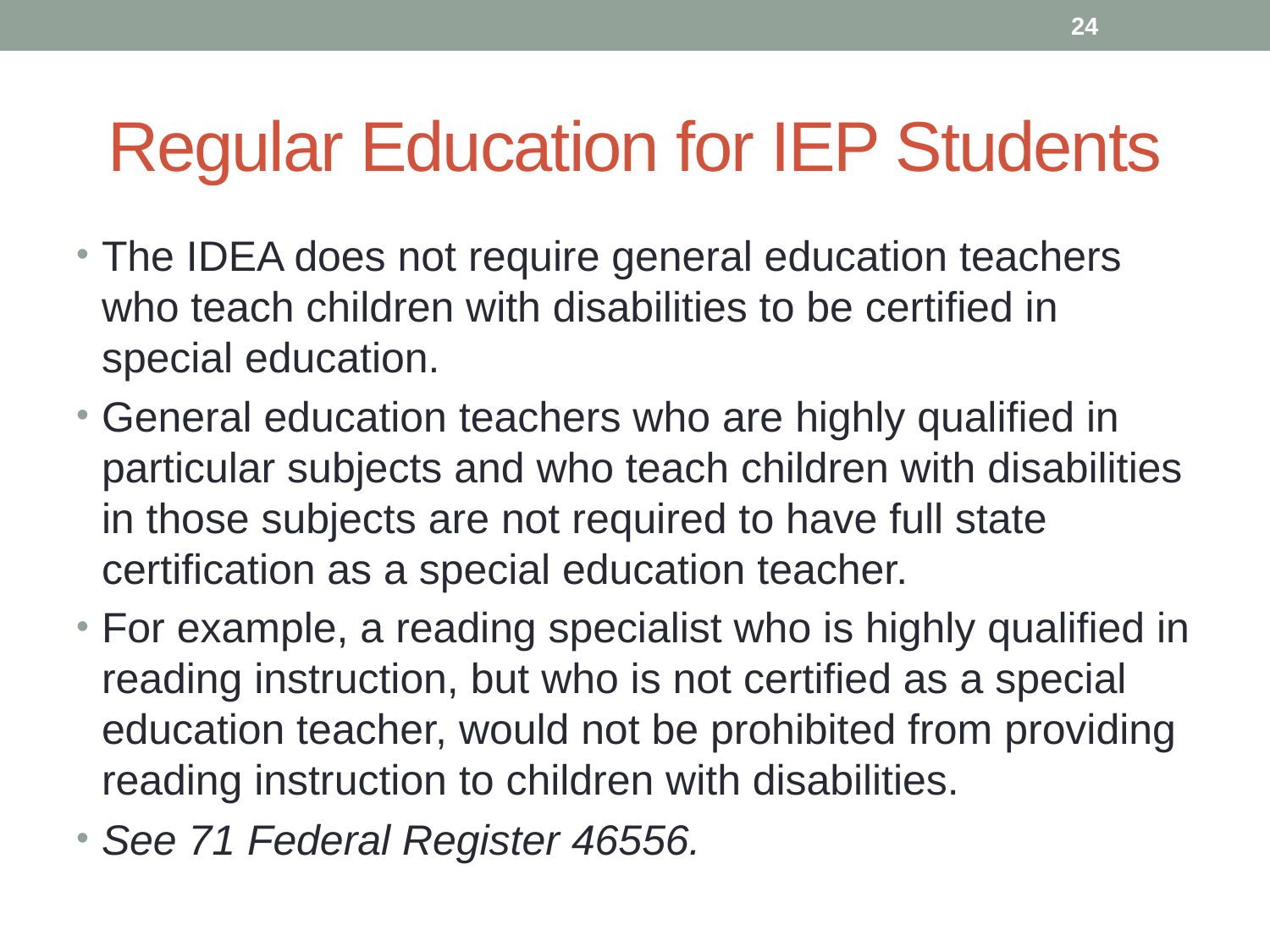

24
# Regular Education for IEP Students
The IDEA does not require general education teachers who teach children with disabilities to be certified in special education.
General education teachers who are highly qualified in particular subjects and who teach children with disabilities in those subjects are not required to have full state certification as a special education teacher.
For example, a reading specialist who is highly qualified in reading instruction, but who is not certified as a special education teacher, would not be prohibited from providing reading instruction to children with disabilities.
See 71 Federal Register 46556.